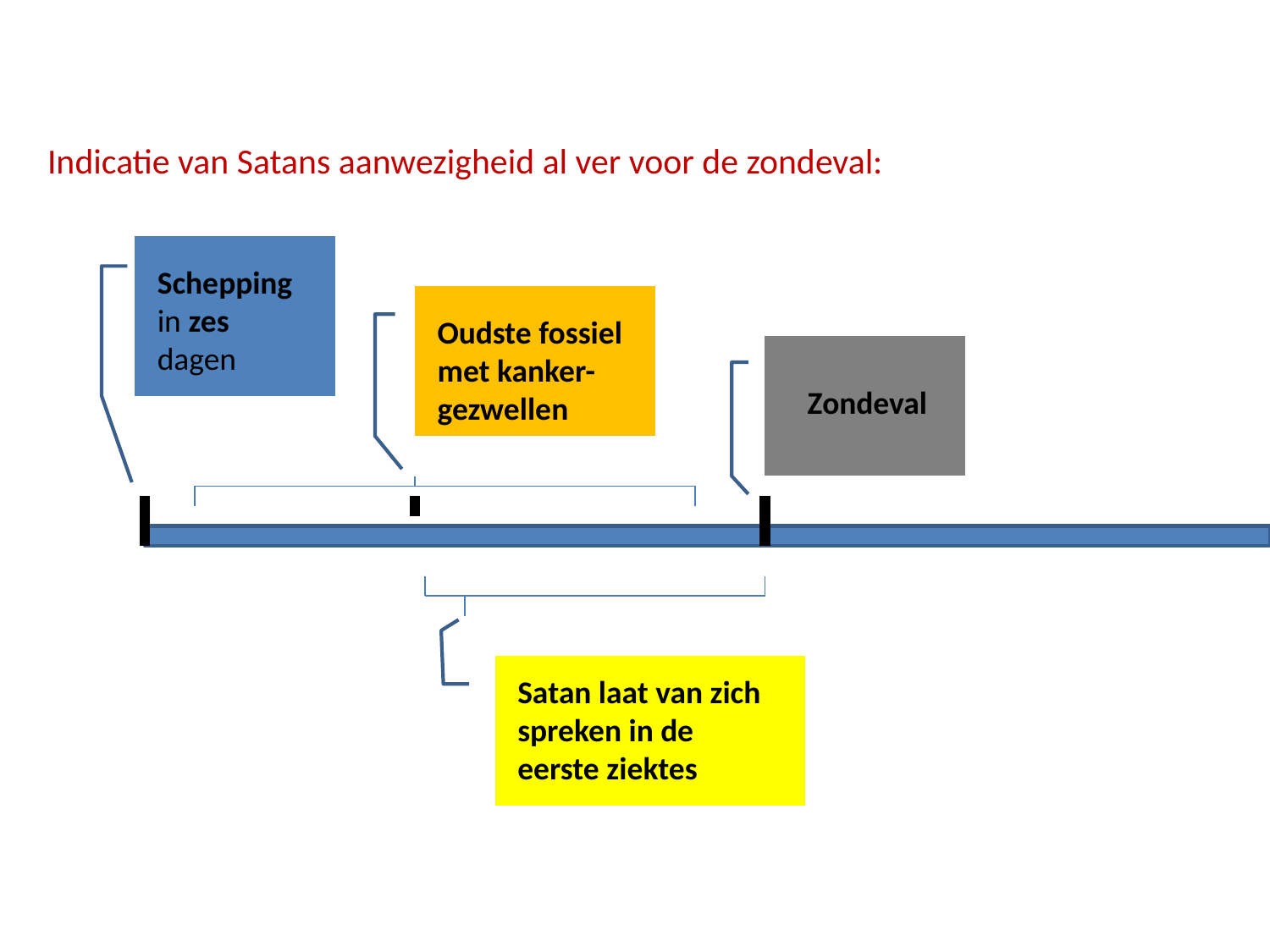

Indicatie van Satans aanwezigheid al ver voor de zondeval:

Schepping in zes dagen

Oudste fossiel
met kanker-gezwellen

Zondeval

Satan laat van zich spreken in de eerste ziektes